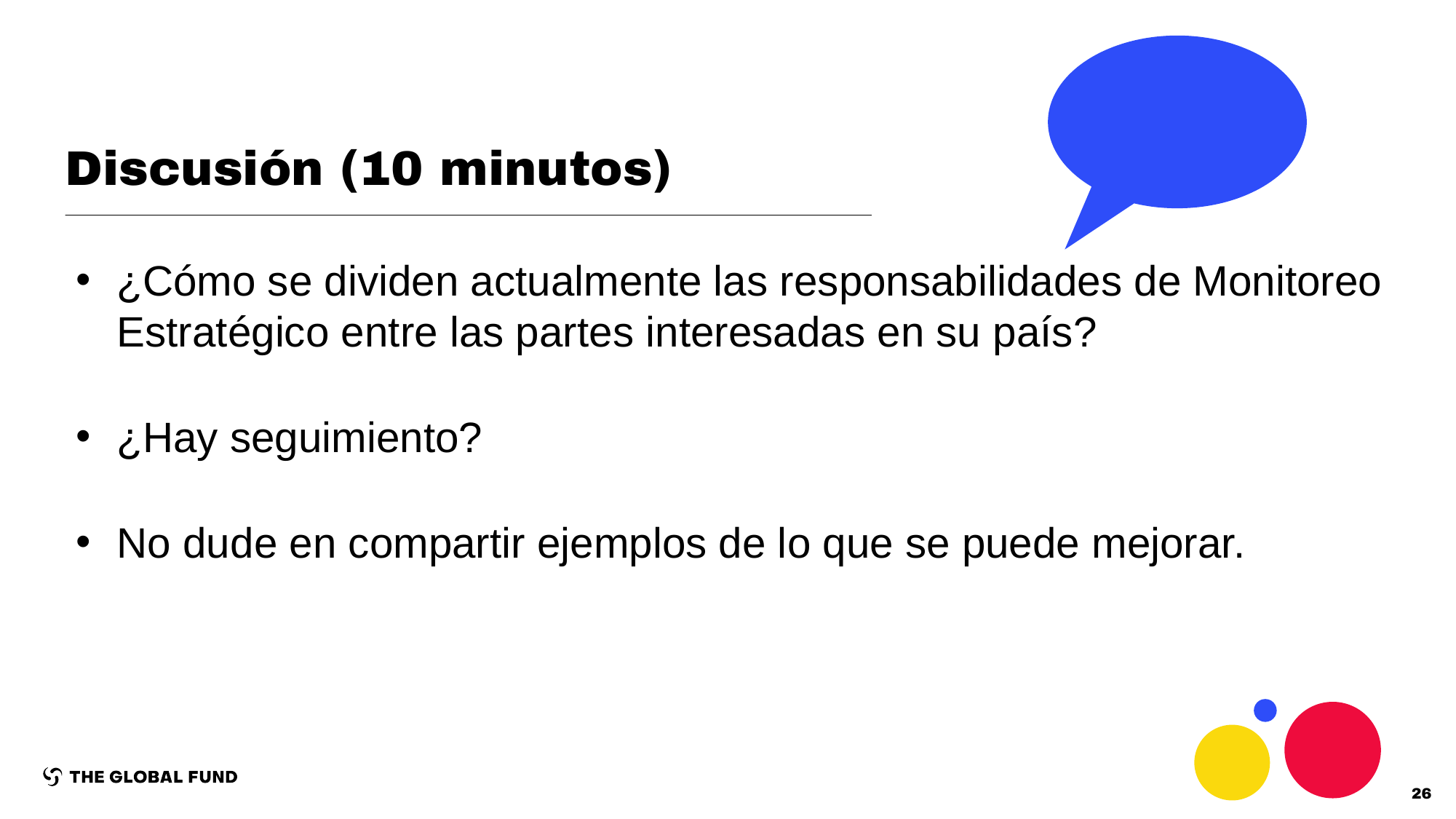

# Discusión (10 minutos)

¿Cómo se dividen actualmente las responsabilidades de Monitoreo Estratégico entre las partes interesadas en su país?
¿Hay seguimiento?
No dude en compartir ejemplos de lo que se puede mejorar.

26